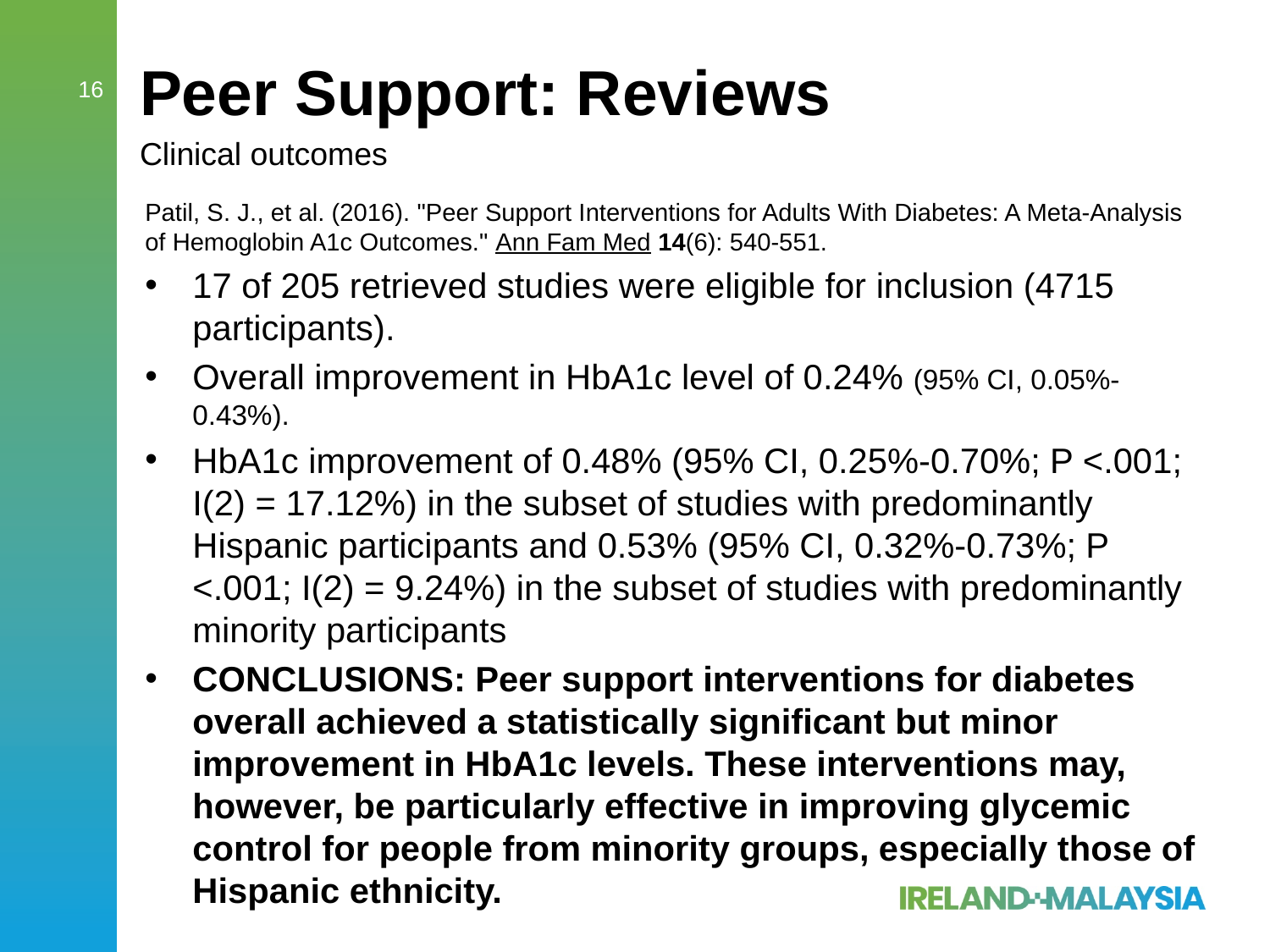

# Peer Support: Reviews
16
Clinical outcomes
Patil, S. J., et al. (2016). "Peer Support Interventions for Adults With Diabetes: A Meta-Analysis of Hemoglobin A1c Outcomes." Ann Fam Med 14(6): 540-551.
17 of 205 retrieved studies were eligible for inclusion (4715 participants).
Overall improvement in HbA1c level of 0.24% (95% CI, 0.05%-0.43%).
HbA1c improvement of 0.48% (95% CI, 0.25%-0.70%; P <.001; I(2) = 17.12%) in the subset of studies with predominantly Hispanic participants and 0.53% (95% CI, 0.32%-0.73%; P <.001; I(2) = 9.24%) in the subset of studies with predominantly minority participants
CONCLUSIONS: Peer support interventions for diabetes overall achieved a statistically significant but minor improvement in HbA1c levels. These interventions may, however, be particularly effective in improving glycemic control for people from minority groups, especially those of Hispanic ethnicity.